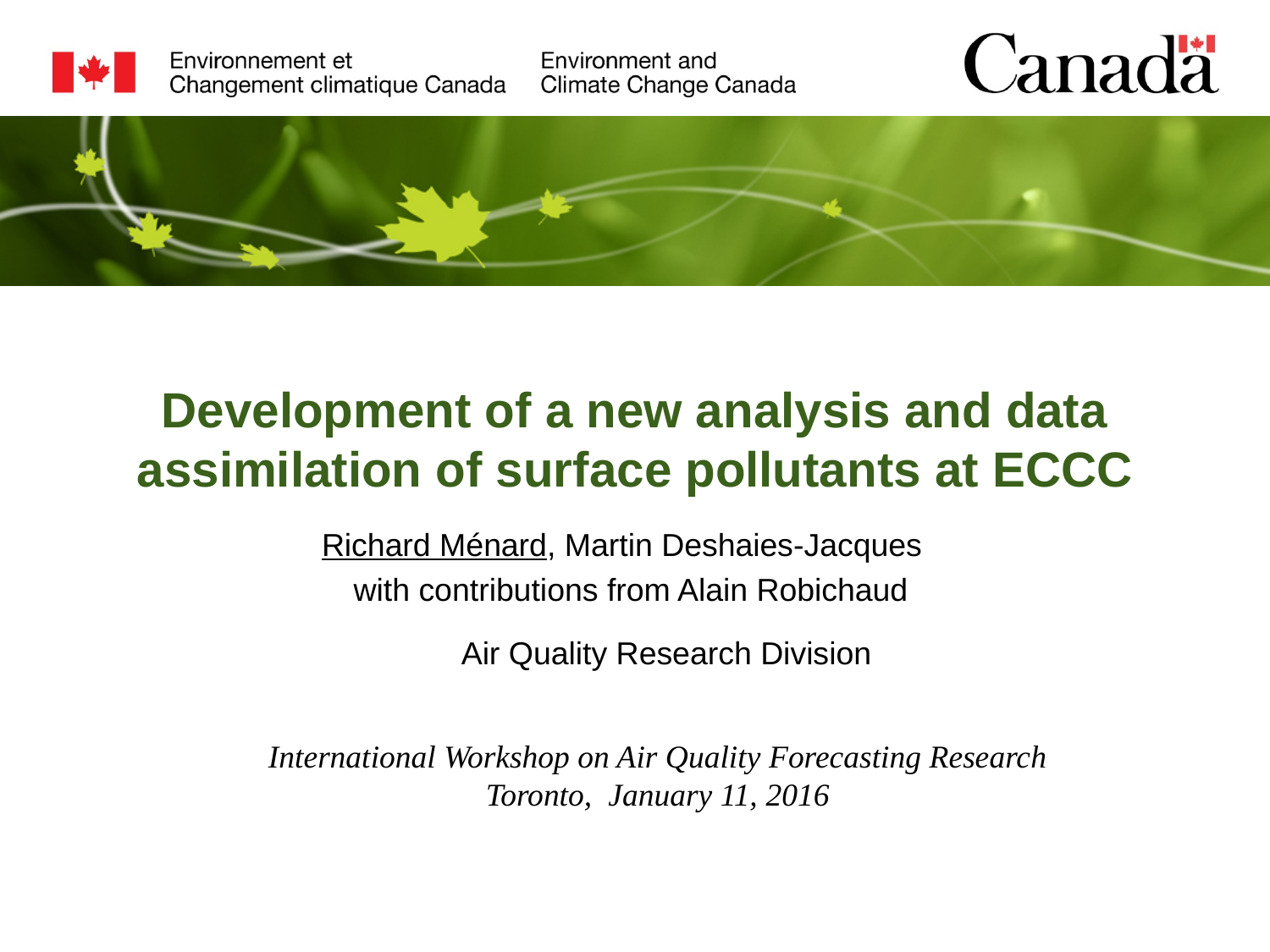

Development of a new analysis and data assimilation of surface pollutants at ECCC
Richard Ménard, Martin Deshaies-Jacques
with contributions from Alain Robichaud

        Air Quality Research Division
International Workshop on Air Quality Forecasting Research
Toronto,  January 11, 2016